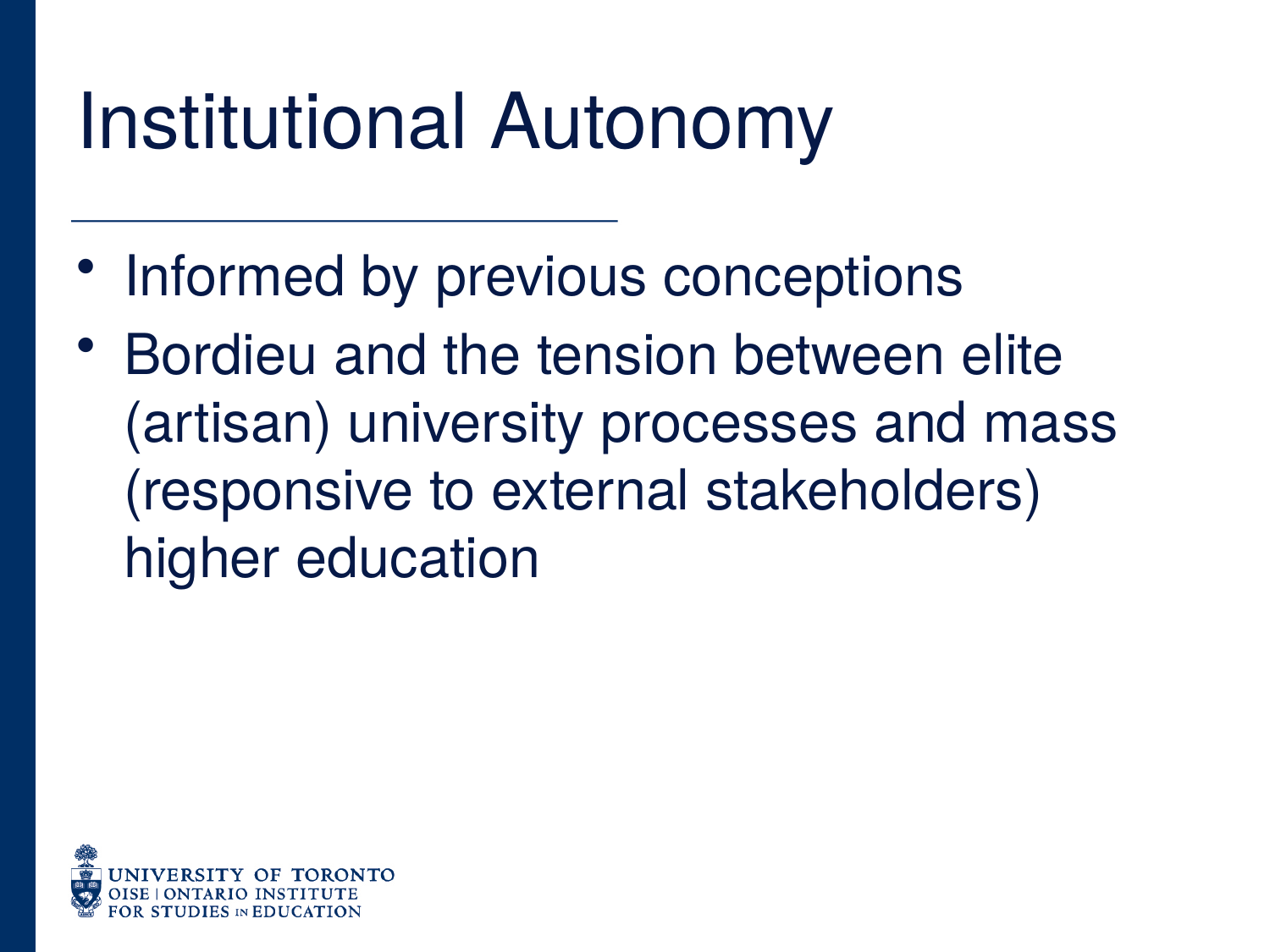

# Institutional Autonomy
Informed by previous conceptions
Bordieu and the tension between elite (artisan) university processes and mass (responsive to external stakeholders) higher education